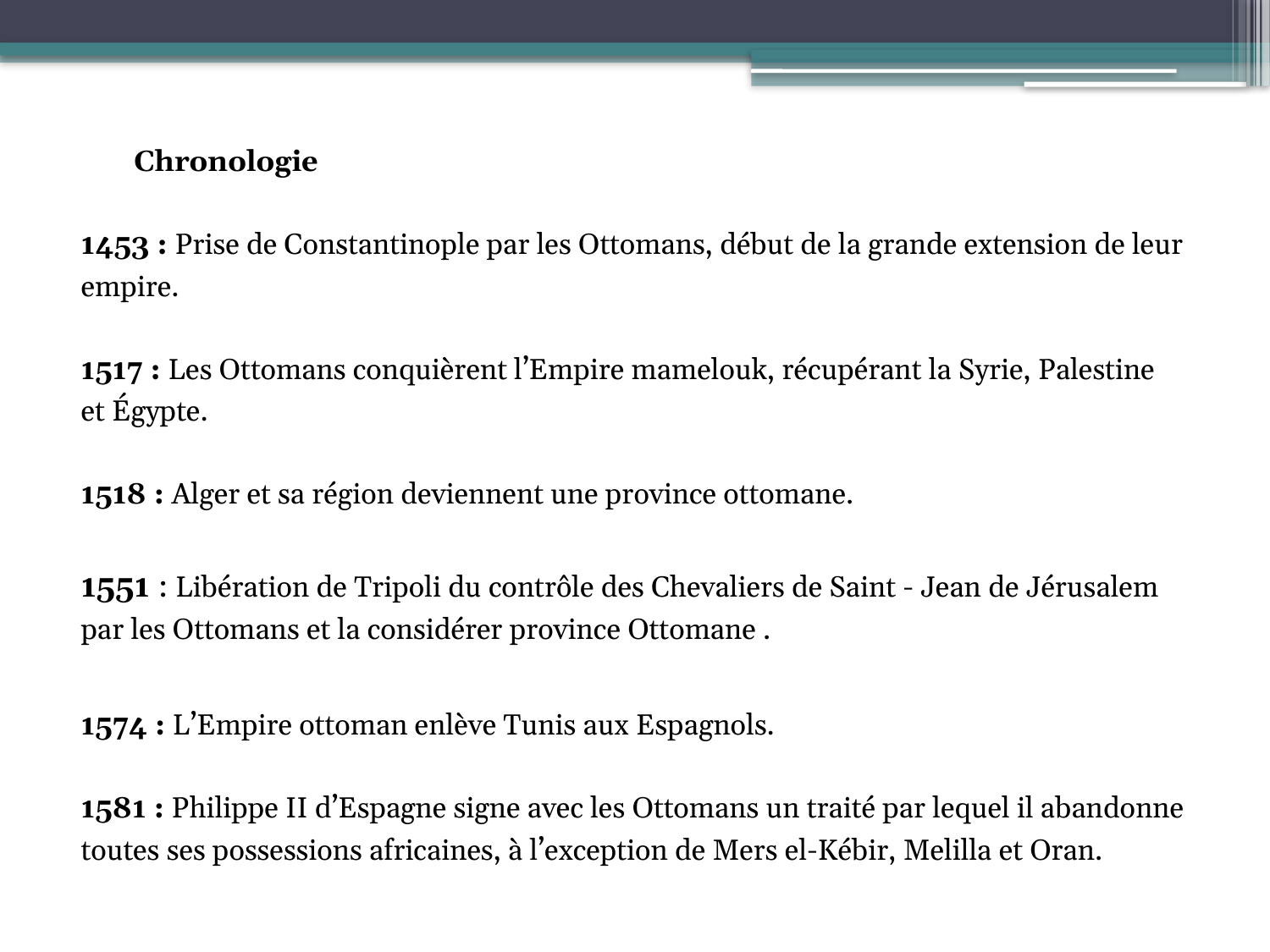

Chronologie
1453 : Prise de Constantinople par les Ottomans, début de la grande extension de leur empire.
1517 : Les Ottomans conquièrent l’Empire mamelouk, récupérant la Syrie, Palestine et Égypte.
1518 : Alger et sa région deviennent une province ottomane.
1551 : Libération de Tripoli du contrôle des Chevaliers de Saint - Jean de Jérusalem par les Ottomans et la considérer province Ottomane .
1574 : L’Empire ottoman enlève Tunis aux Espagnols.
1581 : Philippe II d’Espagne signe avec les Ottomans un traité par lequel il abandonne toutes ses possessions africaines, à l’exception de Mers el-Kébir, Melilla et Oran.